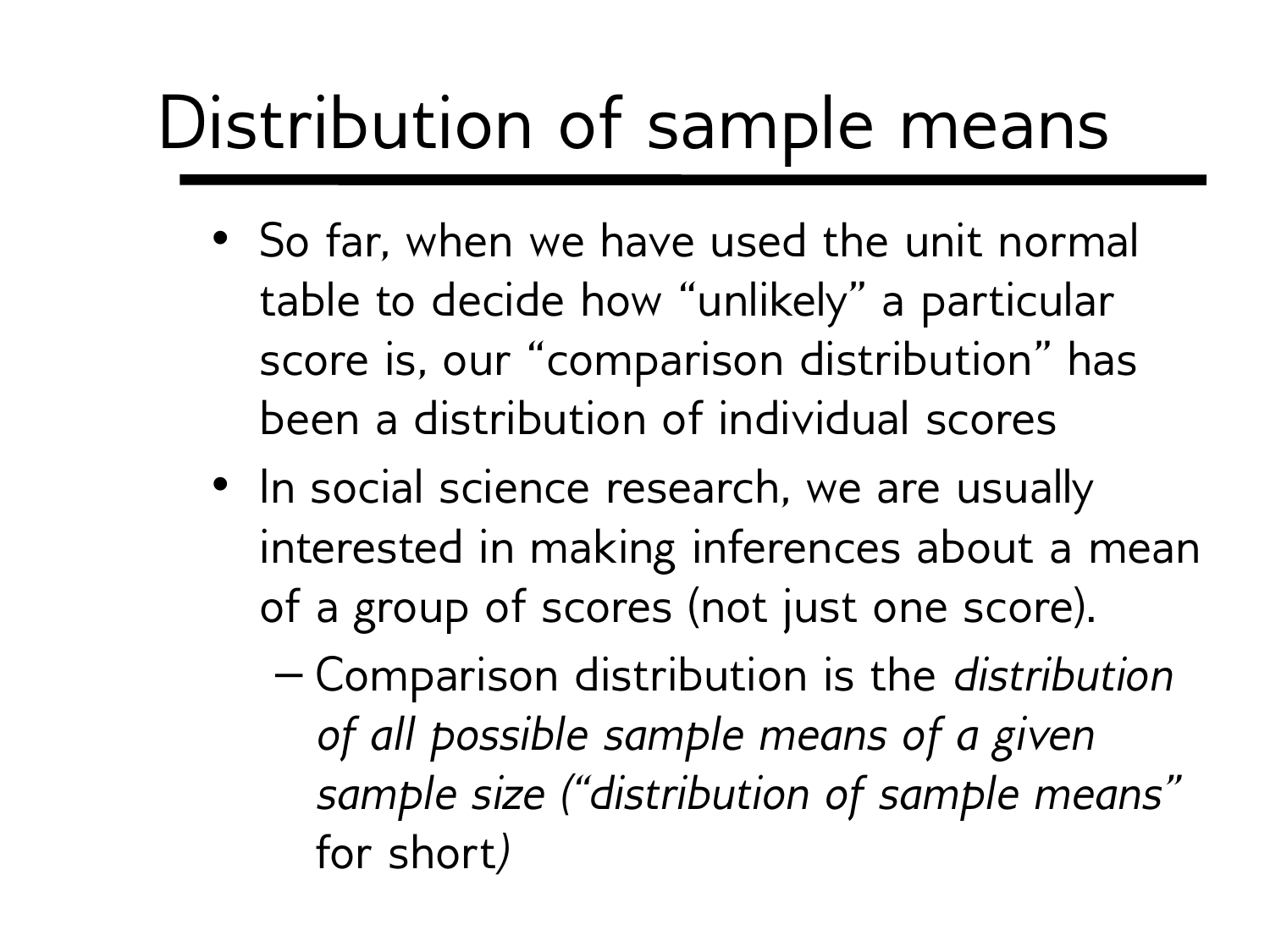

Distribution of sample means
So far, when we have used the unit normal table to decide how “unlikely” a particular score is, our “comparison distribution” has been a distribution of individual scores
In social science research, we are usually interested in making inferences about a mean of a group of scores (not just one score).
Comparison distribution is the distribution of all possible sample means of a given sample size (“distribution of sample means” for short)